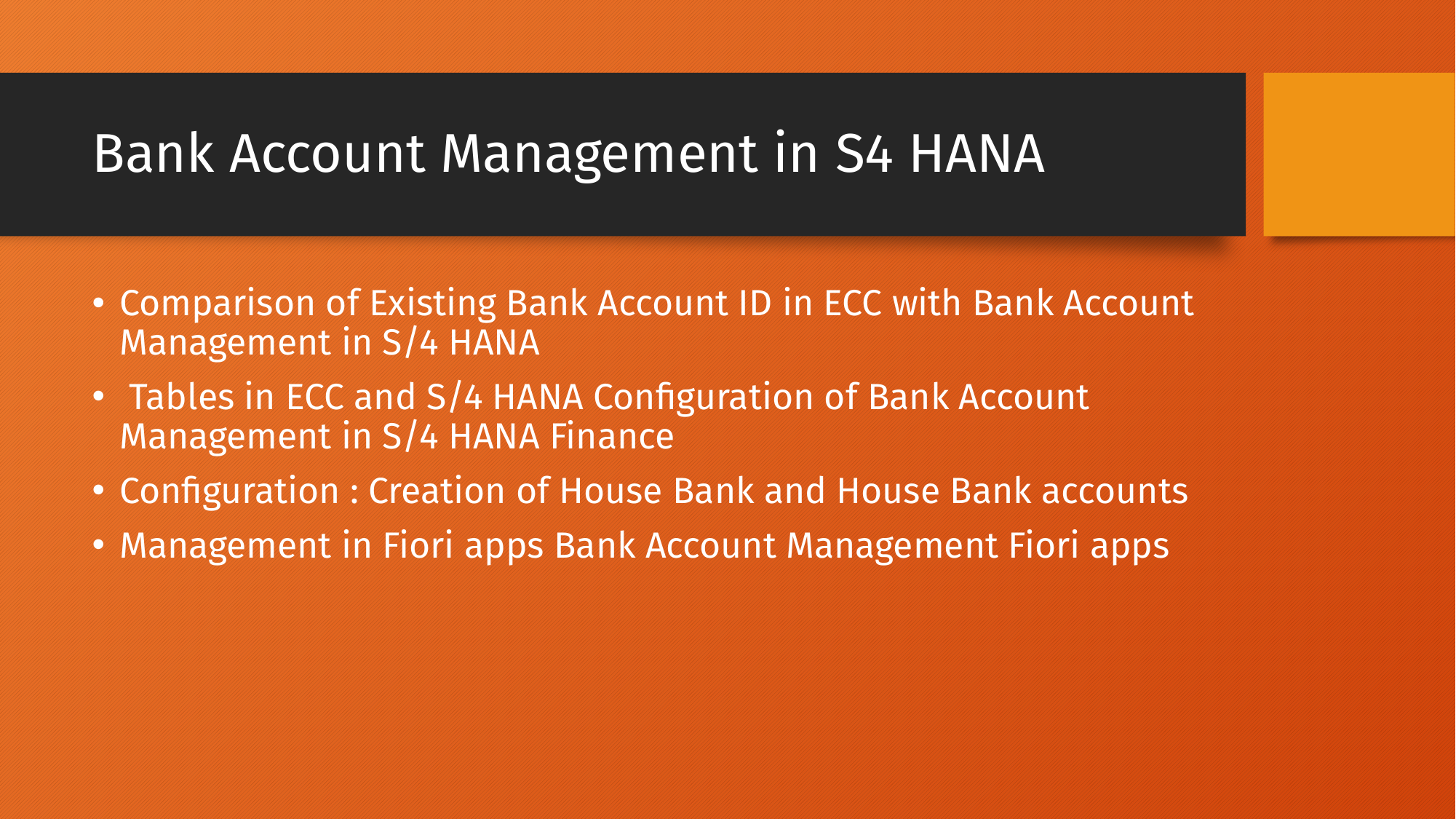

# Bank Account Management in S4 HANA
Comparison of Existing Bank Account ID in ECC with Bank Account Management in S/4 HANA
 Tables in ECC and S/4 HANA Configuration of Bank Account Management in S/4 HANA Finance
Configuration : Creation of House Bank and House Bank accounts
Management in Fiori apps Bank Account Management Fiori apps